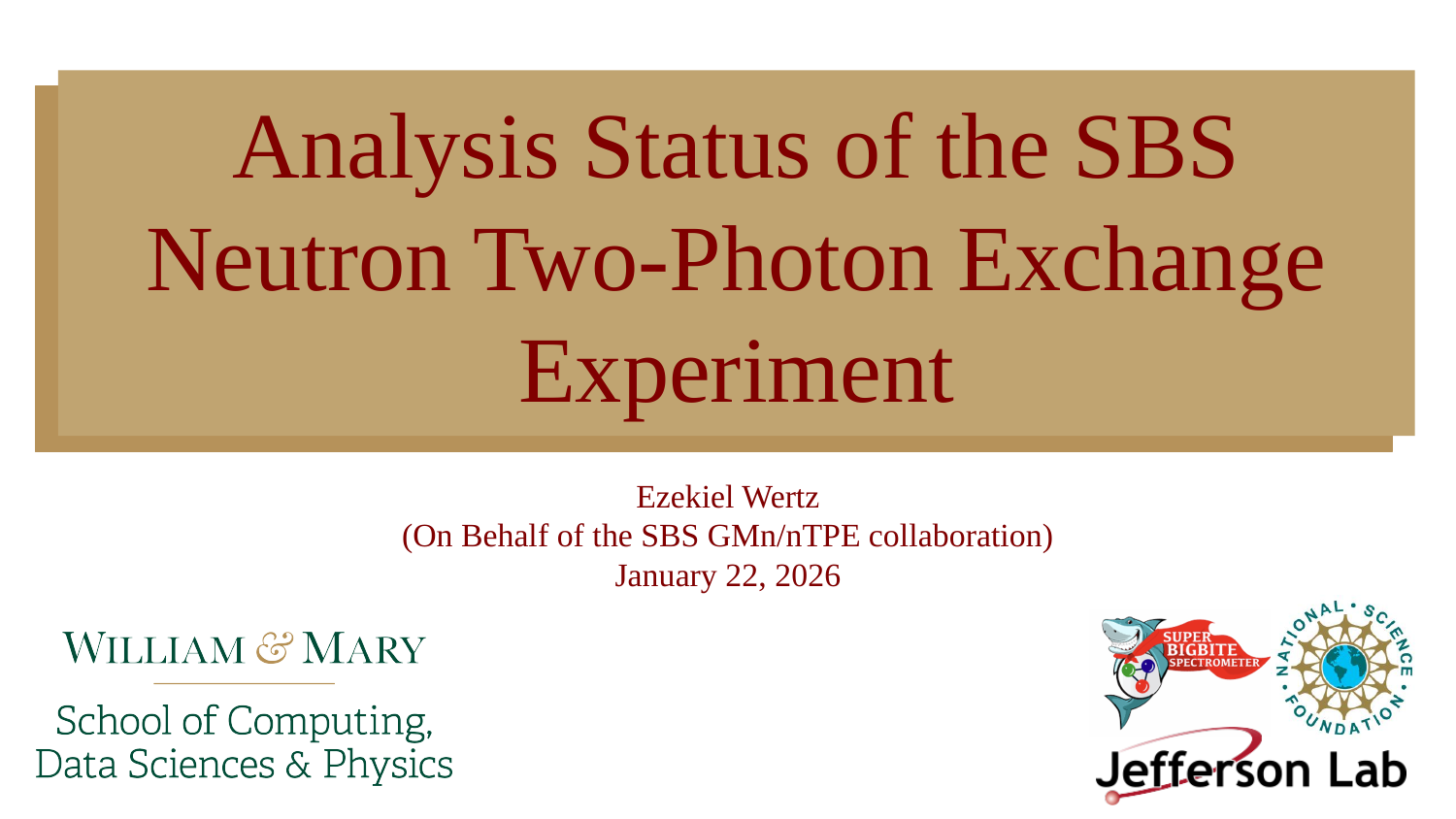

# Analysis Status of the SBS Neutron Two-Photon Exchange Experiment
Ezekiel Wertz
(On Behalf of the SBS GMn/nTPE collaboration)
January 22, 2026
1